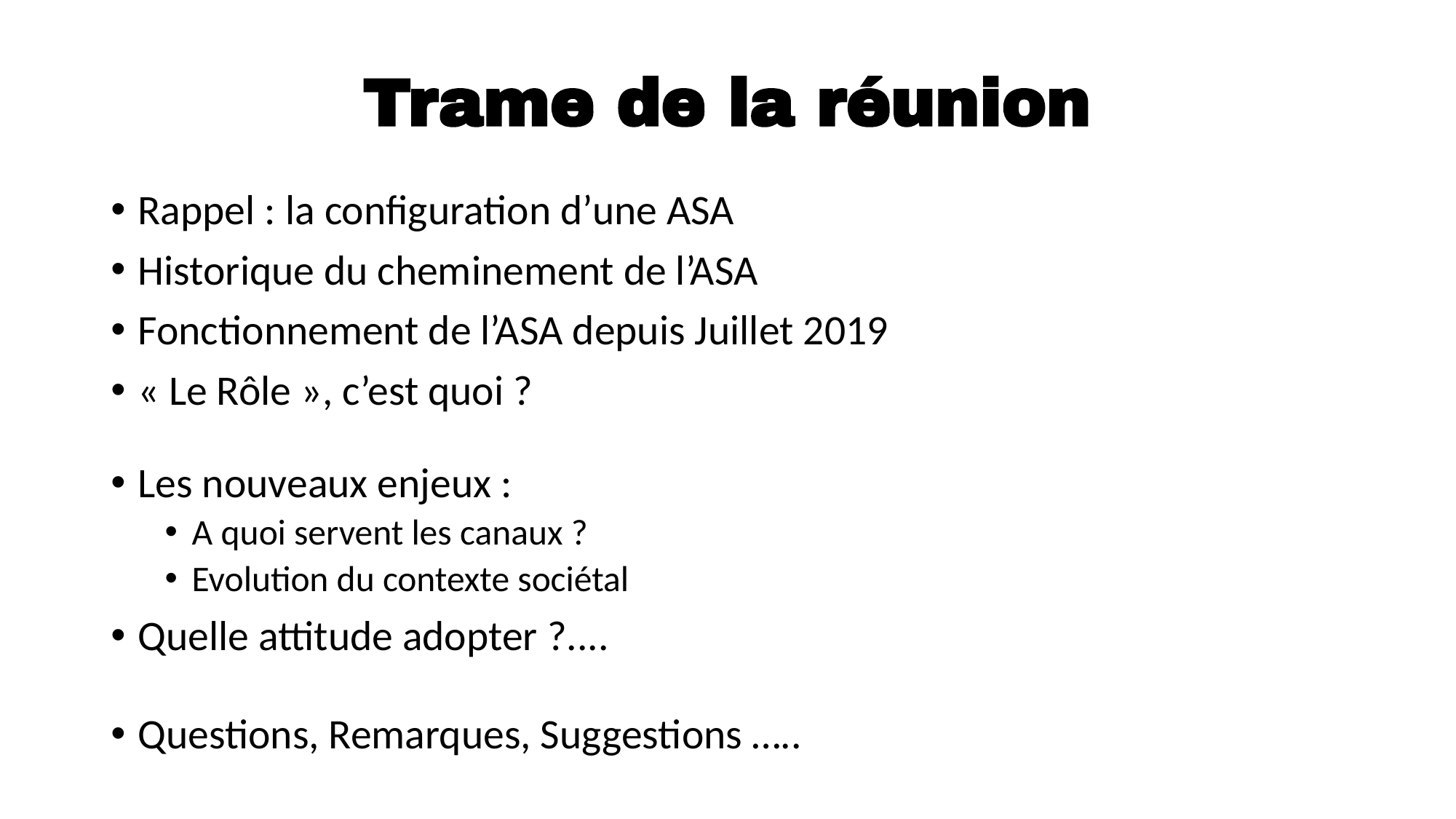

# Trame de la réunion
Rappel : la configuration d’une ASA
Historique du cheminement de l’ASA
Fonctionnement de l’ASA depuis Juillet 2019
« Le Rôle », c’est quoi ?

Les nouveaux enjeux :
A quoi servent les canaux ?
Evolution du contexte sociétal
Quelle attitude adopter ?....

Questions, Remarques, Suggestions …..